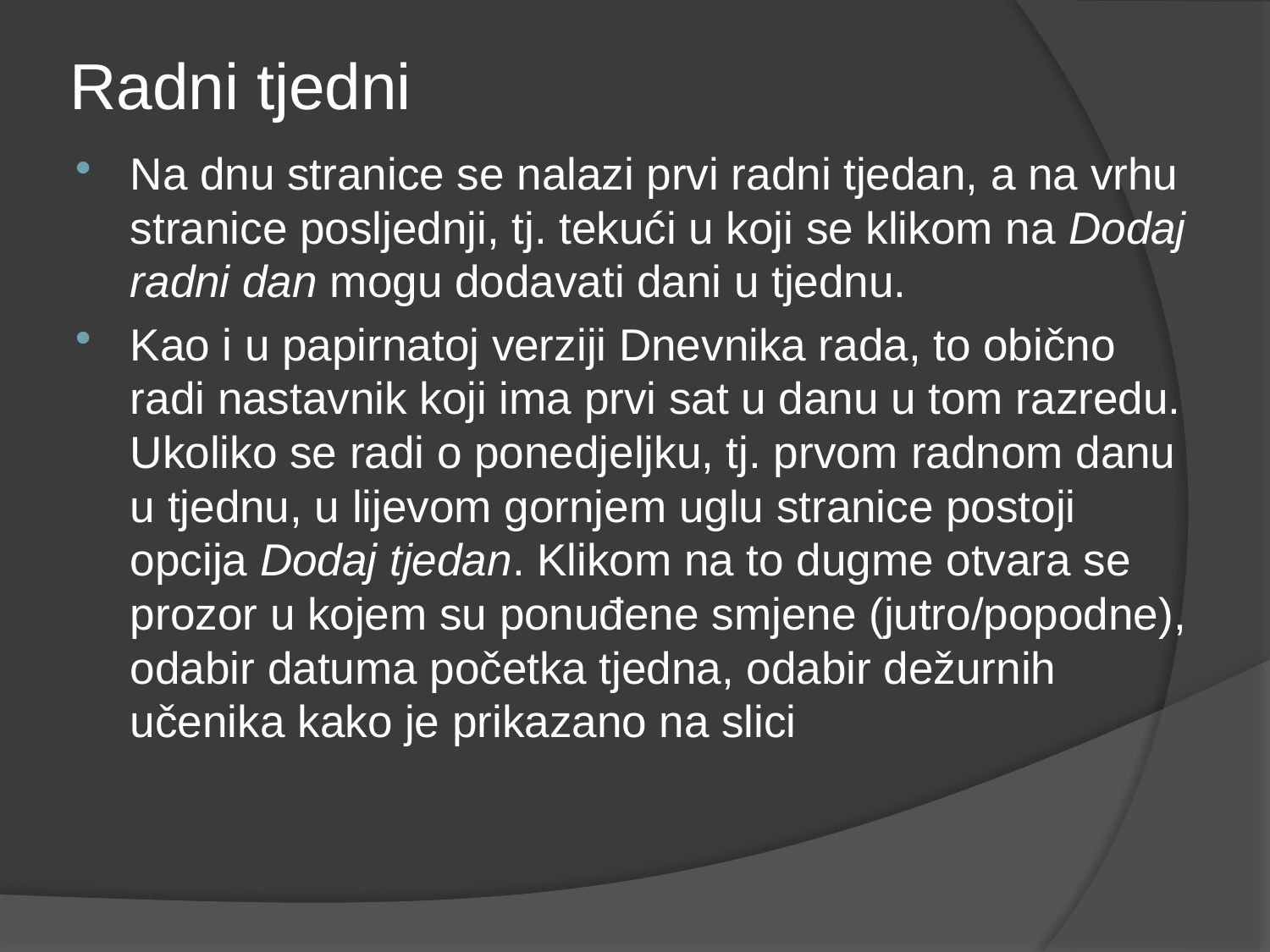

# Radni tjedni
Na dnu stranice se nalazi prvi radni tjedan, a na vrhu stranice posljednji, tj. tekući u koji se klikom na Dodaj radni dan mogu dodavati dani u tjednu.
Kao i u papirnatoj verziji Dnevnika rada, to obično radi nastavnik koji ima prvi sat u danu u tom razredu. Ukoliko se radi o ponedjeljku, tj. prvom radnom danu u tjednu, u lijevom gornjem uglu stranice postoji opcija Dodaj tjedan. Klikom na to dugme otvara se prozor u kojem su ponuđene smjene (jutro/popodne), odabir datuma početka tjedna, odabir dežurnih učenika kako je prikazano na slici